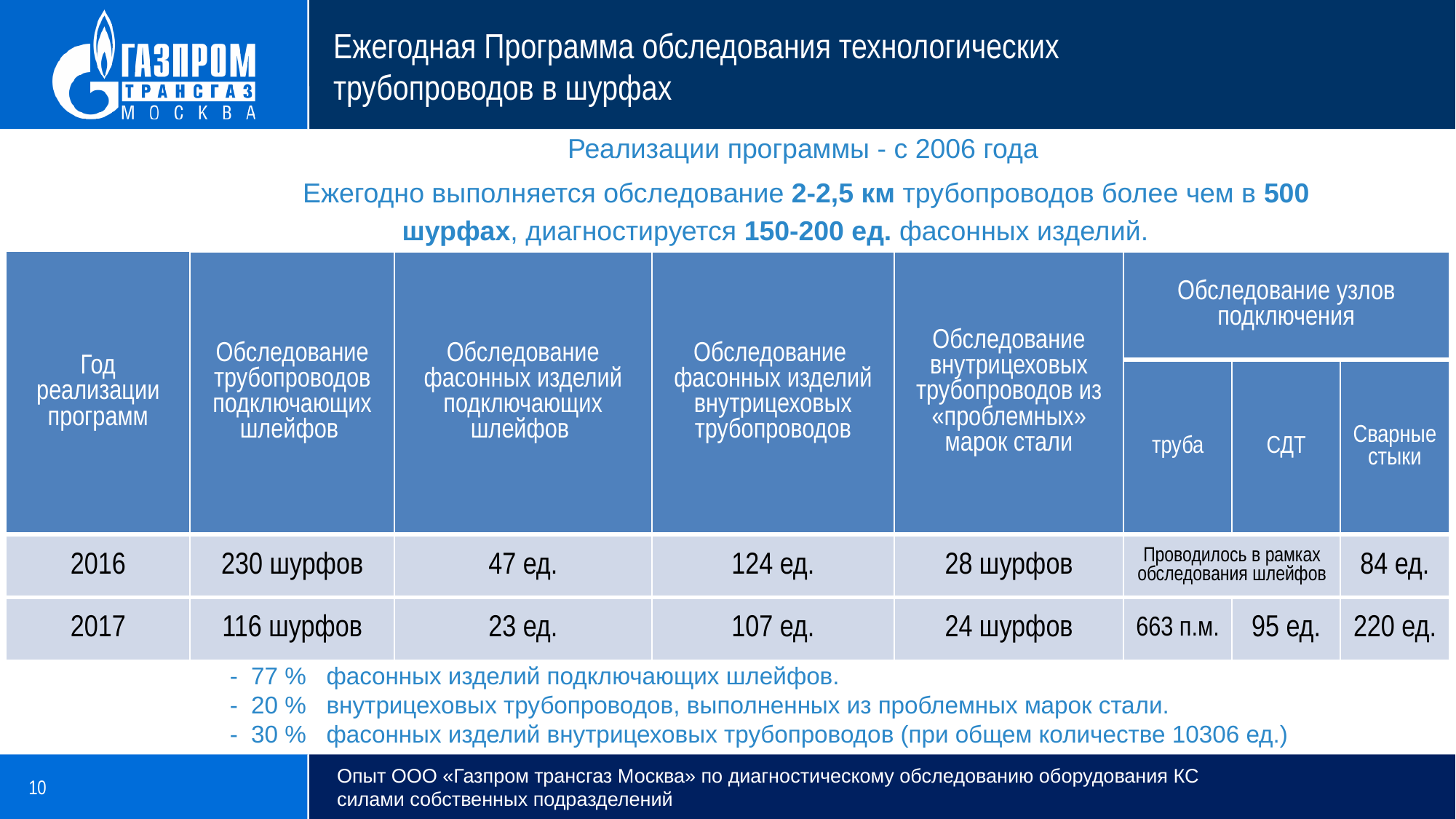

Ежегодная Программа обследования технологических трубопроводов в шурфах
Реализации программы - с 2006 года
        Ежегодно выполняется обследование 2-2,5 км трубопроводов более чем в 500 шурфах, диагностируется 150-200 ед. фасонных изделий.
| Год реализации программ | Обследование трубопроводов подключающих шлейфов | Обследование фасонных изделий подключающих шлейфов | Обследование фасонных изделий внутрицеховых трубопроводов | Обследование внутрицеховых трубопроводов из «проблемных» марок стали | Обследование узлов подключения |  |  |
| --- | --- | --- | --- | --- | --- | --- | --- |
|  |  |  |  |  | труба | СДТ | Сварные стыки |
| 2016 | 230 шурфов | 47 ед. | 124 ед. | 28 шурфов | Проводилось в рамках обследования шлейфов |  | 84 ед. |
| 2017 | 116 шурфов | 23 ед. | 107 ед. | 24 шурфов | 663 п.м. | 95 ед. | 220 ед. |
        За время существования Программы продиагностировано:

-  80%    всех трубопроводов подключающих шлейфов.
              Полностью обследованы подключающие шлейфы в 19 компрессорных цехах.
-  77 %   фасонных изделий подключающих шлейфов.
-  20 %   внутрицеховых трубопроводов, выполненных из проблемных марок стали.
-  30 %   фасонных изделий внутрицеховых трубопроводов (при общем количестве 10306 ед.)